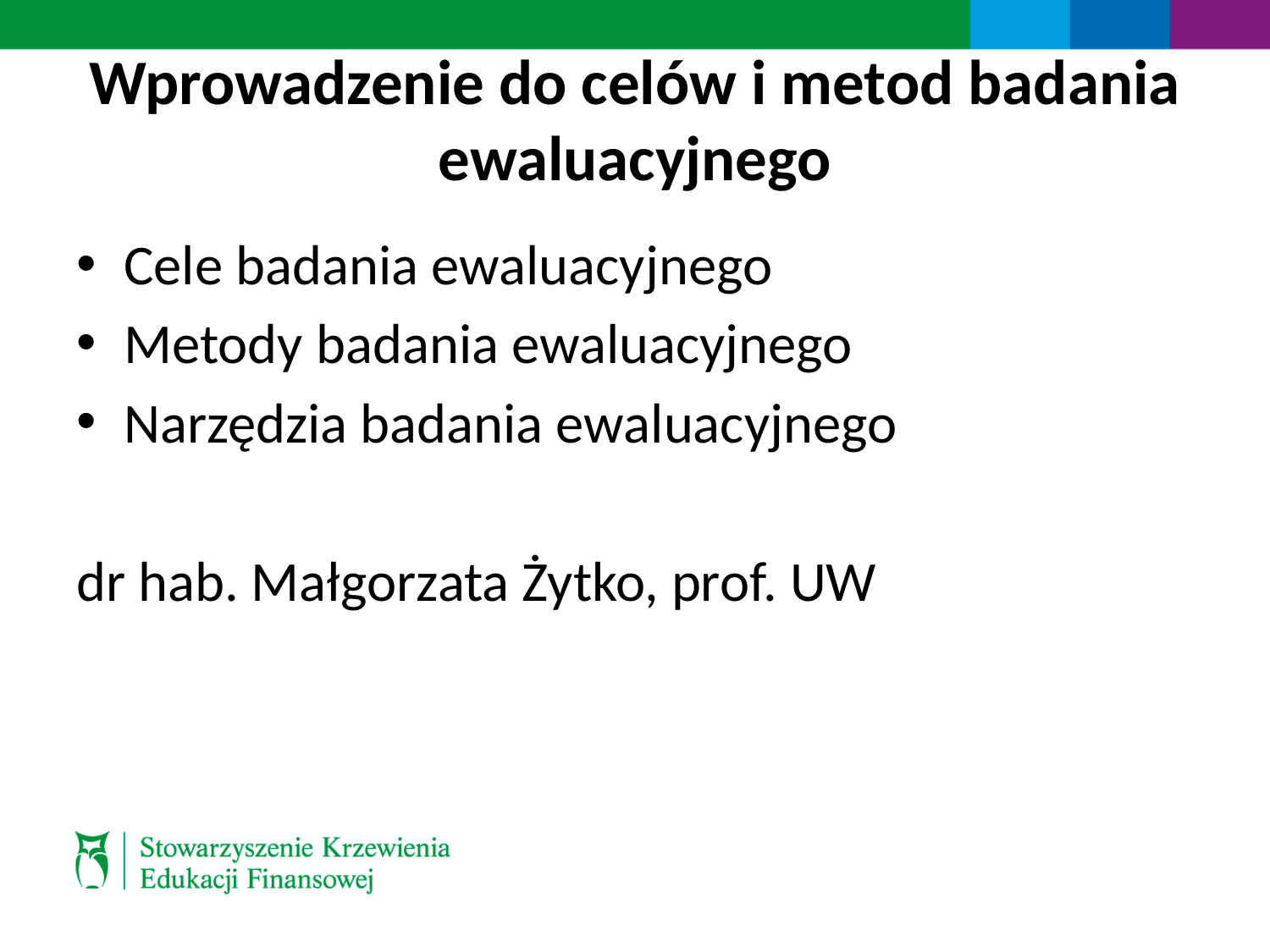

# Wprowadzenie do celów i metod badania ewaluacyjnego
Cele badania ewaluacyjnego
Metody badania ewaluacyjnego
Narzędzia badania ewaluacyjnego

dr hab. Małgorzata Żytko, prof. UW